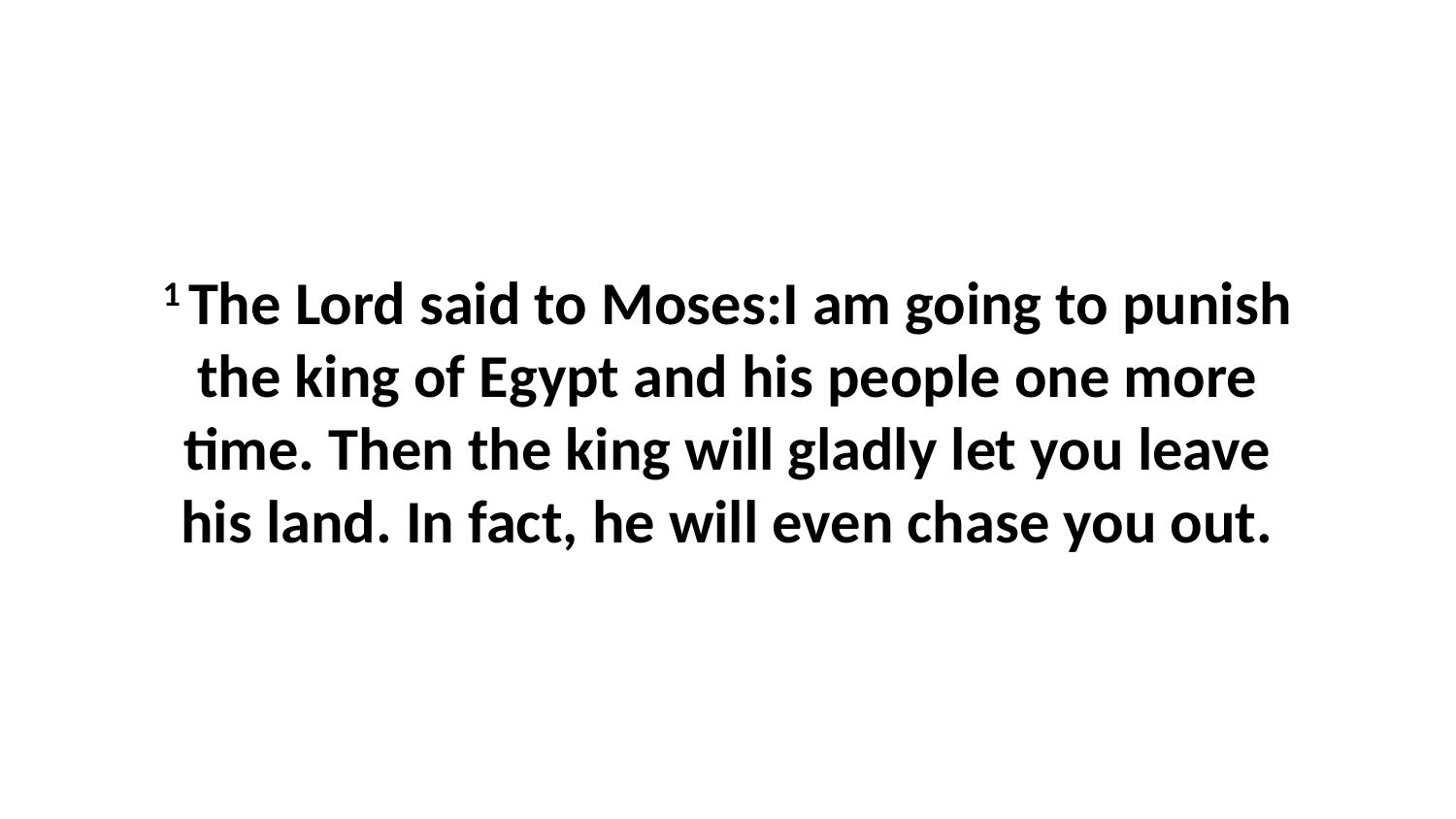

1 The Lord said to Moses:I am going to punish the king of Egypt and his people one more time. Then the king will gladly let you leave his land. In fact, he will even chase you out.